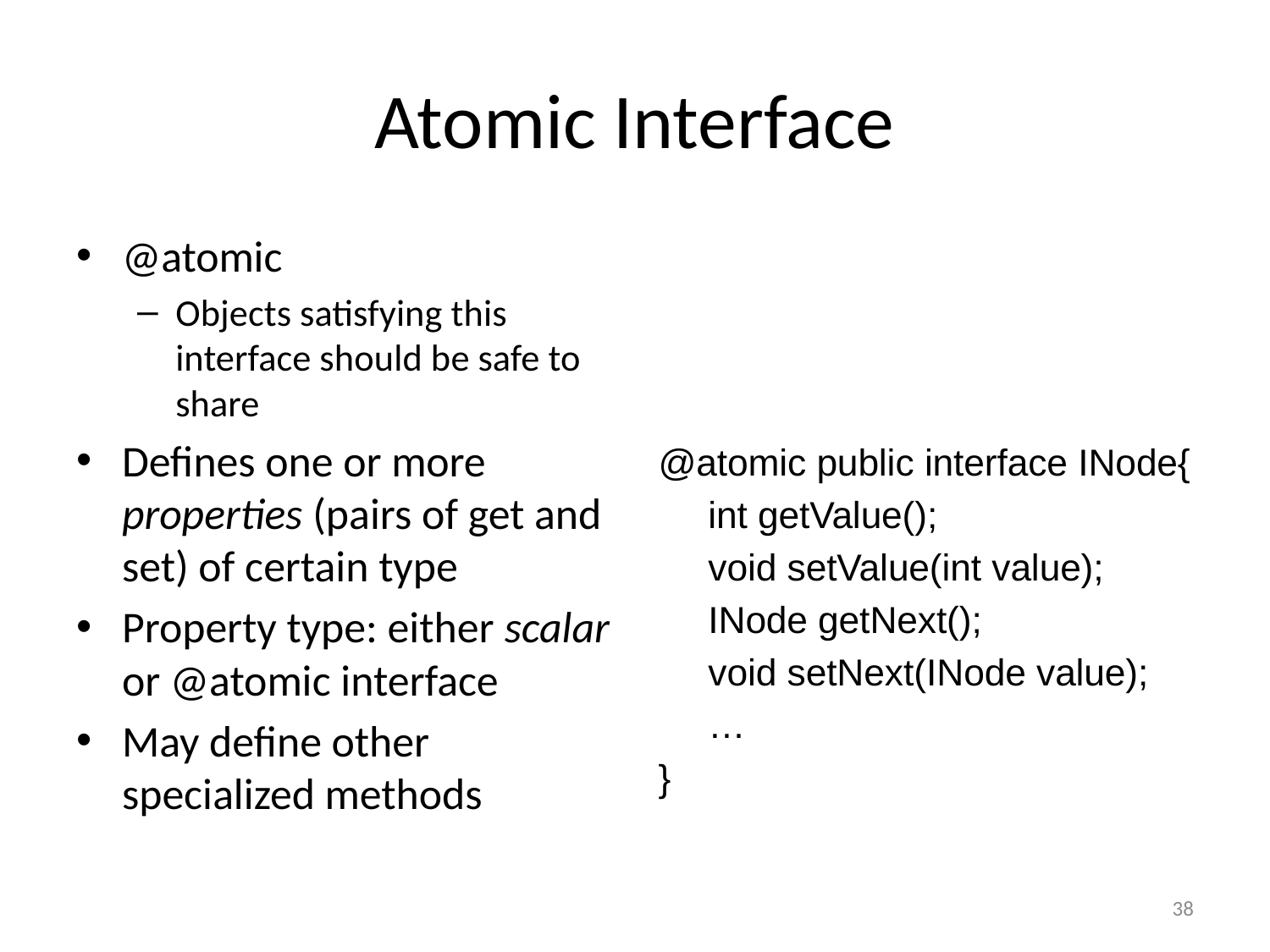

# Atomic Interface
@atomic
Objects satisfying this interface should be safe to share
Defines one or more properties (pairs of get and set) of certain type
Property type: either scalar or @atomic interface
May define other specialized methods

@atomic public interface INode{
	int getValue();
	void setValue(int value);
	INode getNext();
	void setNext(INode value);
	…
}

38